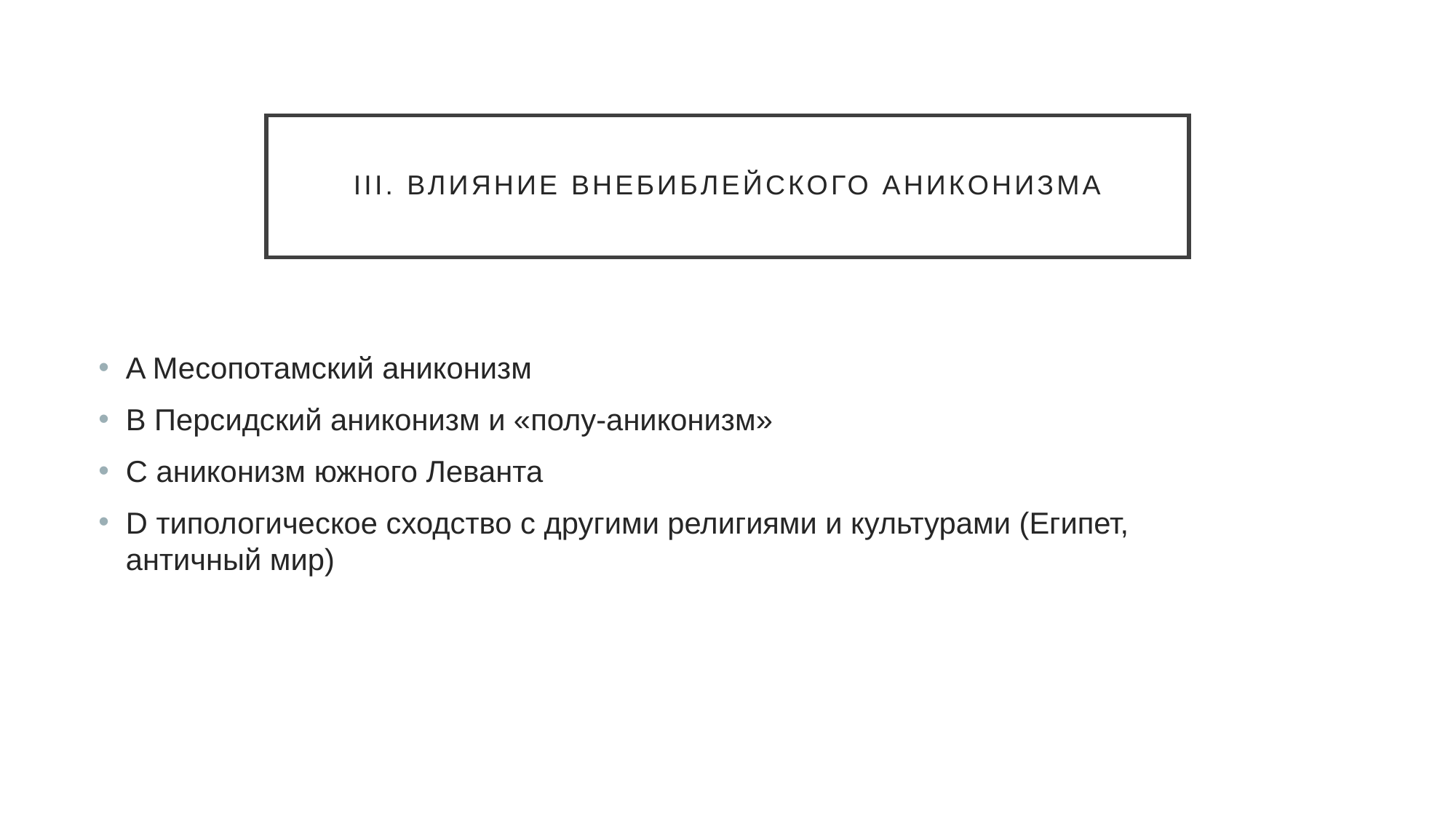

# III. Влияние внебиблейского аниконизма
A Месопотамский аниконизм
B Персидский аниконизм и «полу-аниконизм»
C аниконизм южного Леванта
D типологическое сходство с другими религиями и культурами (Египет, античный мир)